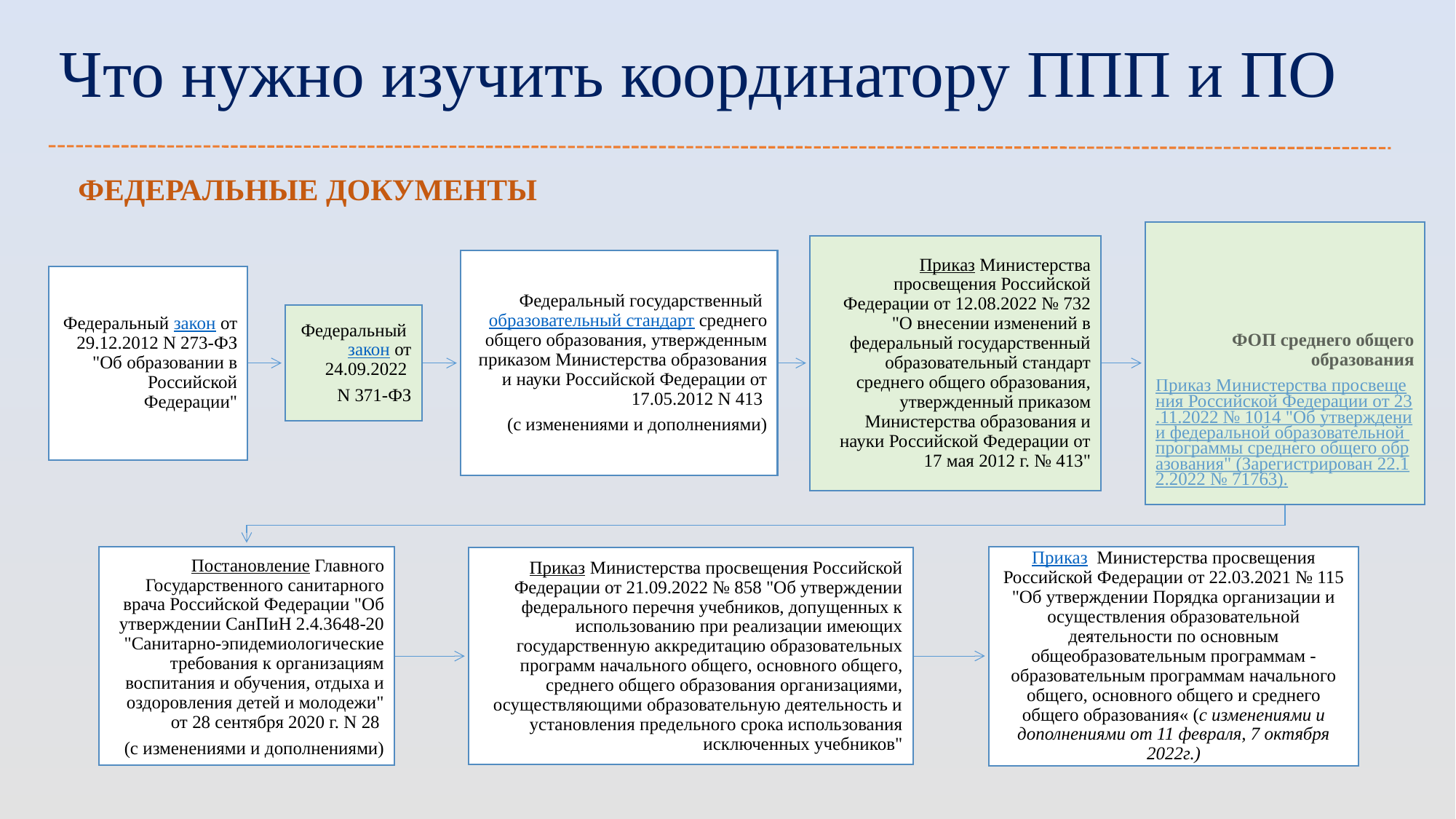

# Что нужно изучить координатору ППП и ПО
ФЕДЕРАЛЬНЫЕ ДОКУМЕНТЫ

Федеральный закон от 29.12.2012 N 273-ФЗ "Об образовании в Российской Федерации"

Федеральный закон от 24.09.2022
N 371-ФЗ

Федеральный государственный образовательный стандарт среднего общего образования, утвержденным приказом Министерства образования и науки Российской Федерации от 17.05.2012 N 413
(с изменениями и дополнениями)

Приказ Министерства просвещения Российской Федерации от 12.08.2022 № 732 "О внесении изменений в федеральный государственный образовательный стандарт среднего общего образования, утвержденный приказом Министерства образования и науки Российской Федерации от 17 мая 2012 г. № 413"

ФОП среднего общего образования
Приказ Министерства просвещения Российской Федерации от 23.11.2022 № 1014 "Об утверждении федеральной образовательной программы среднего общего образования" (Зарегистрирован 22.12.2022 № 71763).

Постановление Главного Государственного санитарного врача Российской Федерации "Об утверждении СанПиН 2.4.3648-20 "Санитарно-эпидемиологические требования к организациям воспитания и обучения, отдыха и оздоровления детей и молодежи" от 28 сентября 2020 г. N 28
(с изменениями и дополнениями)

Приказ Министерства просвещения Российской Федерации от 21.09.2022 № 858 "Об утверждении федерального перечня учебников, допущенных к использованию при реализации имеющих государственную аккредитацию образовательных программ начального общего, основного общего, среднего общего образования организациями, осуществляющими образовательную деятельность и установления предельного срока использования исключенных учебников"
Приказ  Министерства просвещения Российской Федерации от 22.03.2021 № 115 "Об утверждении Порядка организации и осуществления образовательной деятельности по основным общеобразовательным программам - образовательным программам начального общего, основного общего и среднего общего образования« (с изменениями и дополнениями от 11 февраля, 7 октября 2022г.)